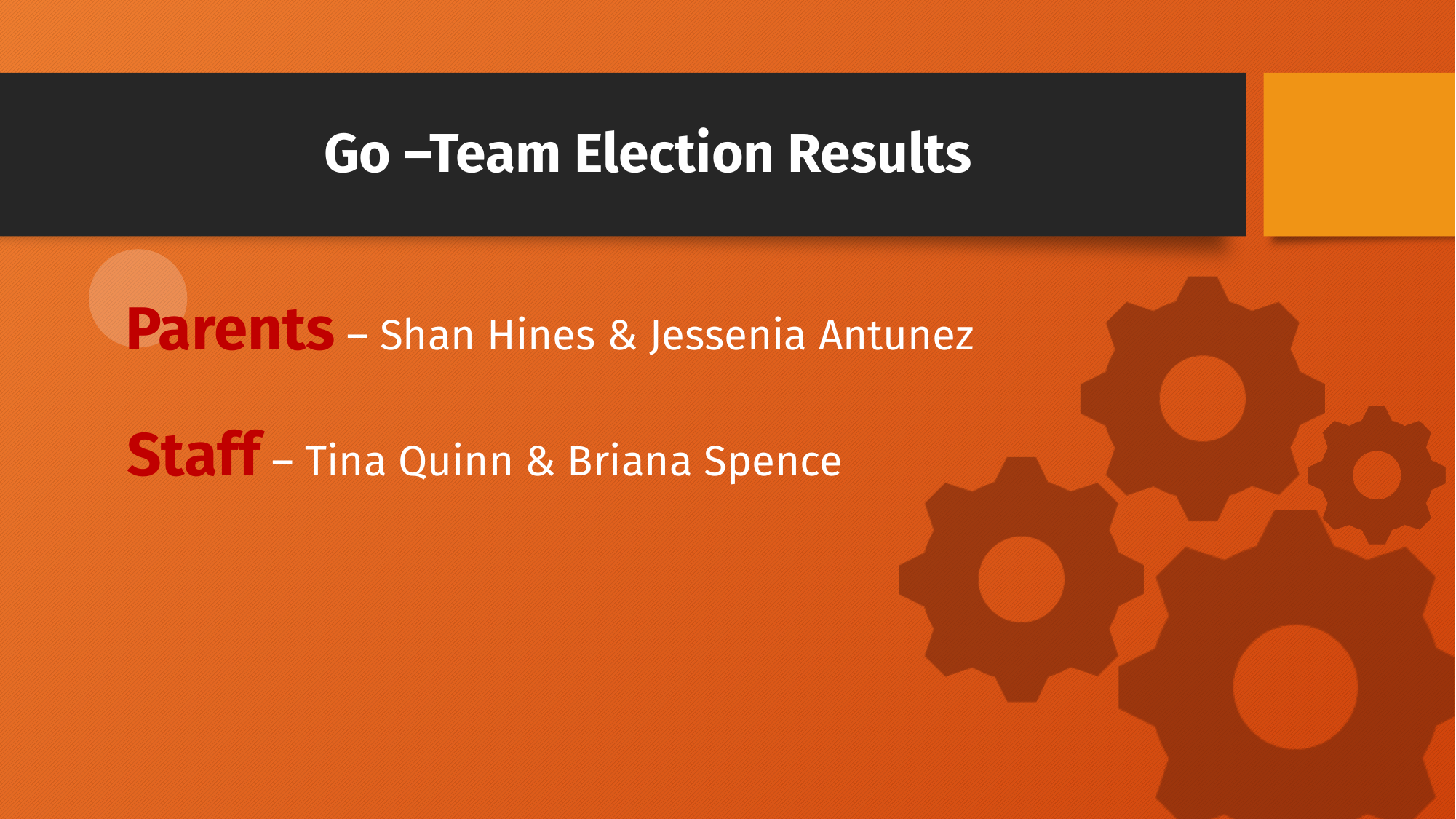

# Go –Team Election Results

Parents – Shan Hines & Jessenia Antunez
Staff – Tina Quinn & Briana Spence